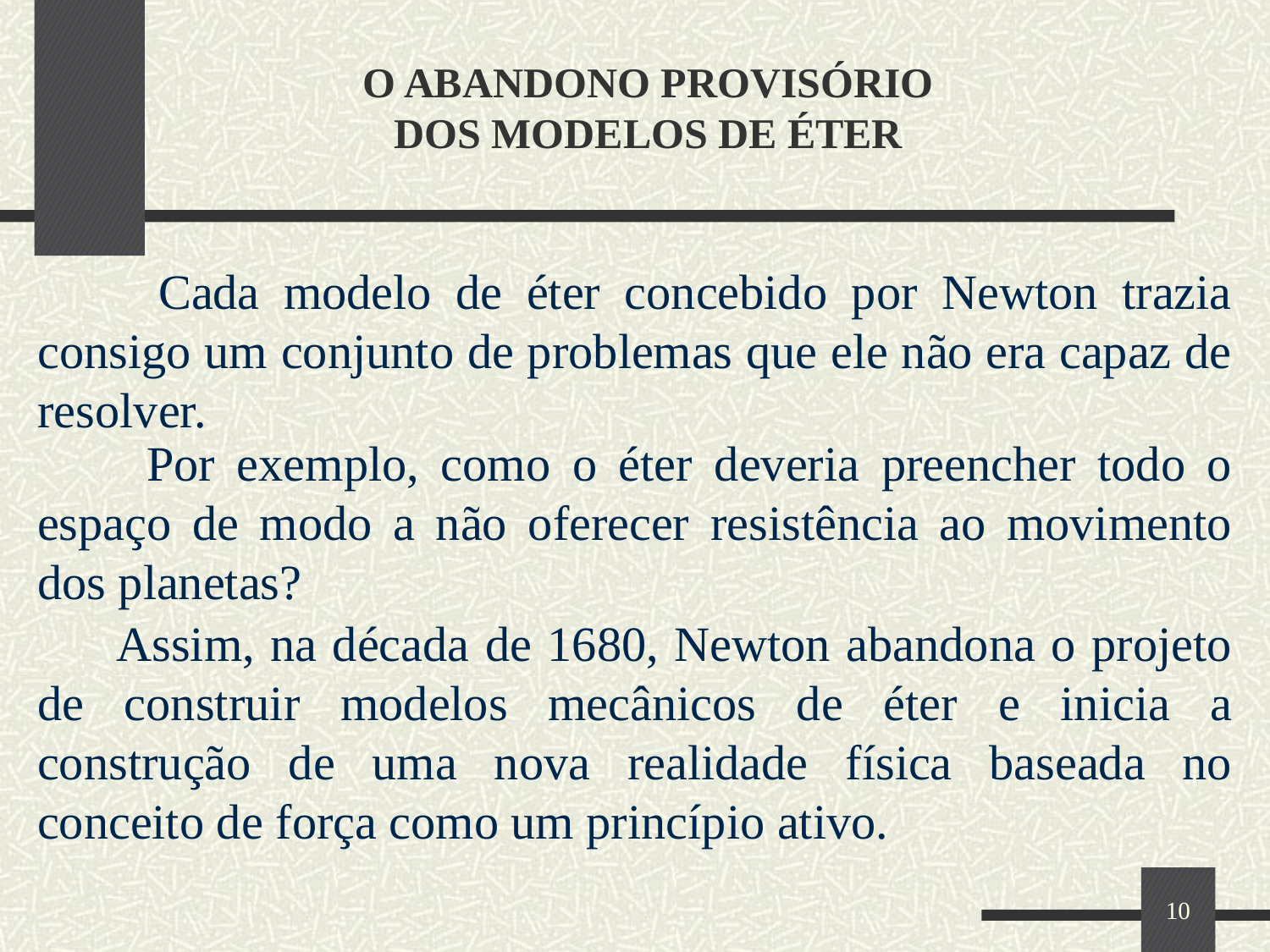

# O ABANDONO PROVISÓRIO DOS MODELOS DE ÉTER
     Cada modelo de éter concebido por Newton trazia consigo um conjunto de problemas que ele não era capaz de resolver.
     Por exemplo, como o éter deveria preencher todo o espaço de modo a não oferecer resistência ao movimento dos planetas?
     Assim, na década de 1680, Newton abandona o projeto de construir modelos mecânicos de éter e inicia a construção de uma nova realidade física baseada no conceito de força como um princípio ativo.
10